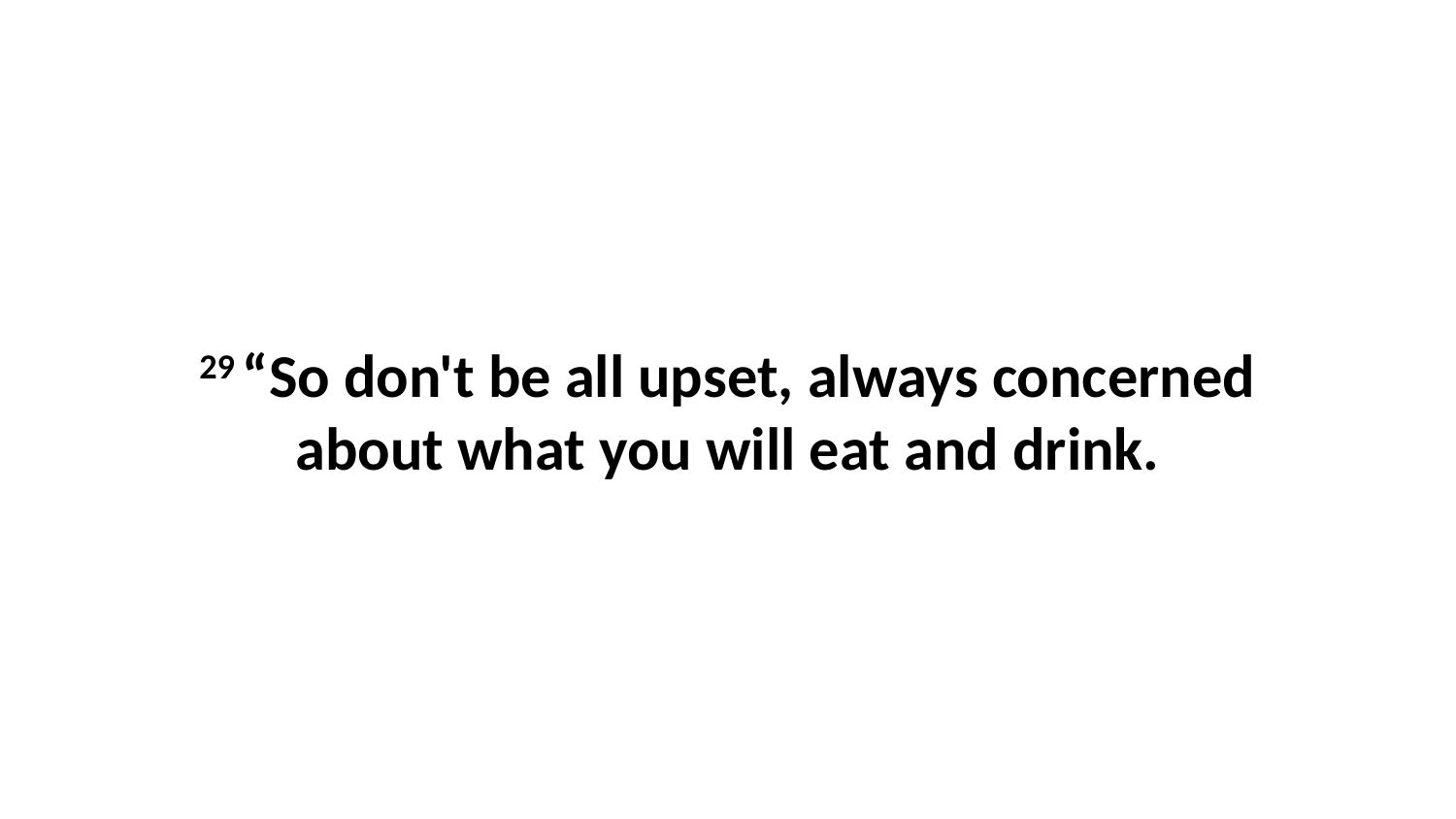

29 “So don't be all upset, always concerned about what you will eat and drink.